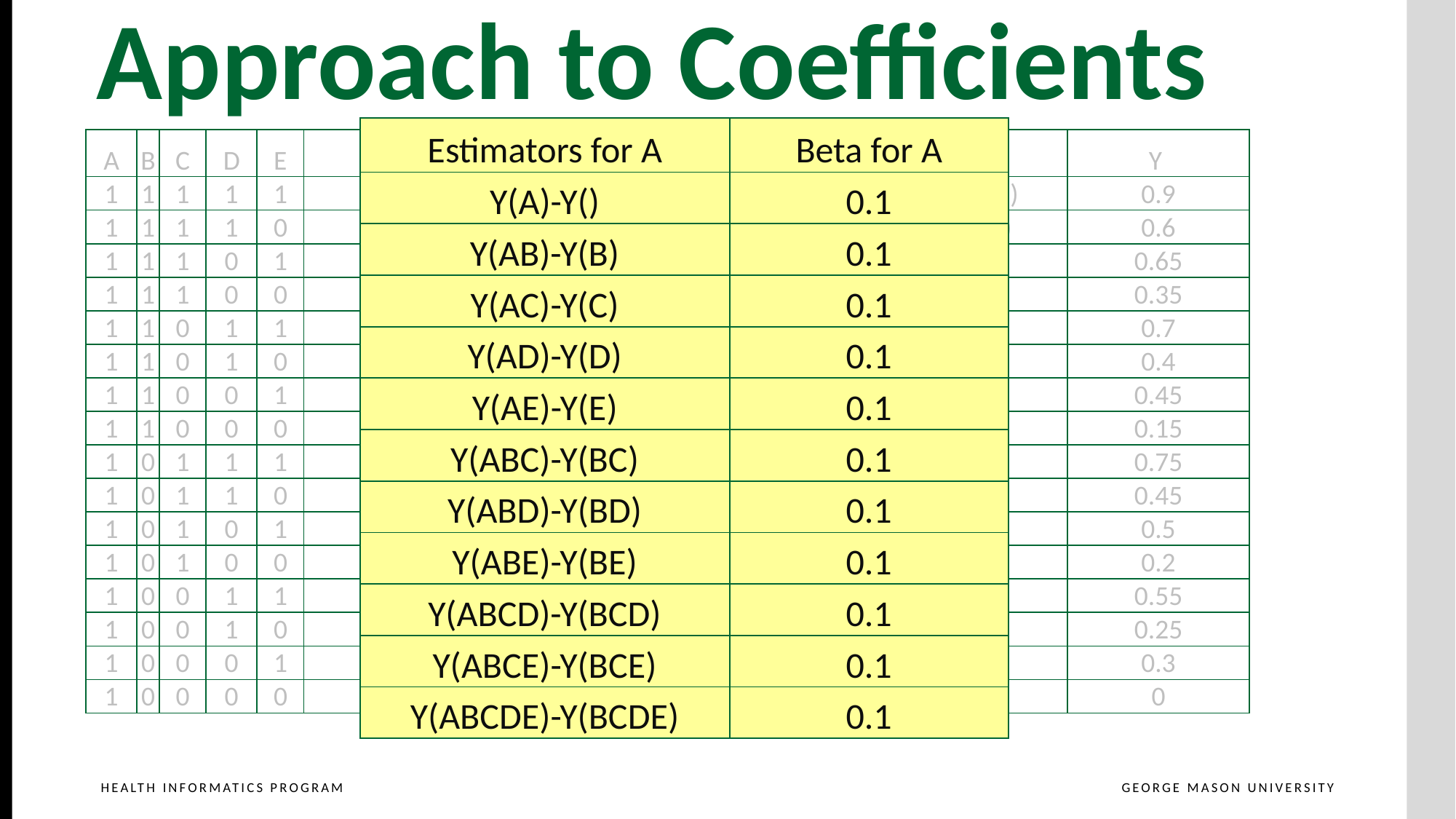

Approach to Coefficients

| Estimators for A | Beta for A |
| --- | --- |
| Y(A)-Y() | 0.1 |
| Y(AB)-Y(B) | 0.1 |
| Y(AC)-Y(C) | 0.1 |
| Y(AD)-Y(D) | 0.1 |
| Y(AE)-Y(E) | 0.1 |
| Y(ABC)-Y(BC) | 0.1 |
| Y(ABD)-Y(BD) | 0.1 |
| Y(ABE)-Y(BE) | 0.1 |
| Y(ABCD)-Y(BCD) | 0.1 |
| Y(ABCE)-Y(BCE) | 0.1 |
| Y(ABCDE)-Y(BCDE) | 0.1 |
| A | B | C | D | E | Case | Y | A | B | C | D | E | Case | Y |
| --- | --- | --- | --- | --- | --- | --- | --- | --- | --- | --- | --- | --- | --- |
| 1 | 1 | 1 | 1 | 1 | Y(ABCDE) | 1 | 0 | 1 | 1 | 1 | 1 | Y(BCDE) | 0.9 |
| 1 | 1 | 1 | 1 | 0 | Y(ABCD) | 0.7 | 0 | 1 | 1 | 1 | 0 | Y(BCD) | 0.6 |
| 1 | 1 | 1 | 0 | 1 | Y(ABCE) | 0.75 | 0 | 1 | 1 | 0 | 1 | Y(BCE) | 0.65 |
| 1 | 1 | 1 | 0 | 0 | Y(ABC) | 0.45 | 0 | 1 | 1 | 0 | 0 | Y(BC) | 0.35 |
| 1 | 1 | 0 | 1 | 1 | Y(ABDE) | 0.8 | 0 | 1 | 0 | 1 | 1 | Y(BDE) | 0.7 |
| 1 | 1 | 0 | 1 | 0 | Y(ABD) | 0.5 | 0 | 1 | 0 | 1 | 0 | Y(BD) | 0.4 |
| 1 | 1 | 0 | 0 | 1 | Y(ABE) | 0.55 | 0 | 1 | 0 | 0 | 1 | Y(BE) | 0.45 |
| 1 | 1 | 0 | 0 | 0 | Y(AB) | 0.25 | 0 | 1 | 0 | 0 | 0 | Y(B) | 0.15 |
| 1 | 0 | 1 | 1 | 1 | Y(ACDE) | 0.85 | 0 | 0 | 1 | 1 | 1 | Y(CDE) | 0.75 |
| 1 | 0 | 1 | 1 | 0 | Y(ACD) | 0.55 | 0 | 0 | 1 | 1 | 0 | Y(CD) | 0.45 |
| 1 | 0 | 1 | 0 | 1 | Y(ACE) | 0.6 | 0 | 0 | 1 | 0 | 1 | Y(CE) | 0.5 |
| 1 | 0 | 1 | 0 | 0 | Y(AC) | 0.3 | 0 | 0 | 1 | 0 | 0 | Y(C) | 0.2 |
| 1 | 0 | 0 | 1 | 1 | Y(ADE) | 0.65 | 0 | 0 | 0 | 1 | 1 | Y(DE) | 0.55 |
| 1 | 0 | 0 | 1 | 0 | Y(AD) | 0.35 | 0 | 0 | 0 | 1 | 0 | Y(D) | 0.25 |
| 1 | 0 | 0 | 0 | 1 | Y(AE) | 0.4 | 0 | 0 | 0 | 0 | 1 | Y(E) | 0.3 |
| 1 | 0 | 0 | 0 | 0 | Y(A) | 0.1 | 0 | 0 | 0 | 0 | 0 | Y() | 0 |

|  |
| --- |